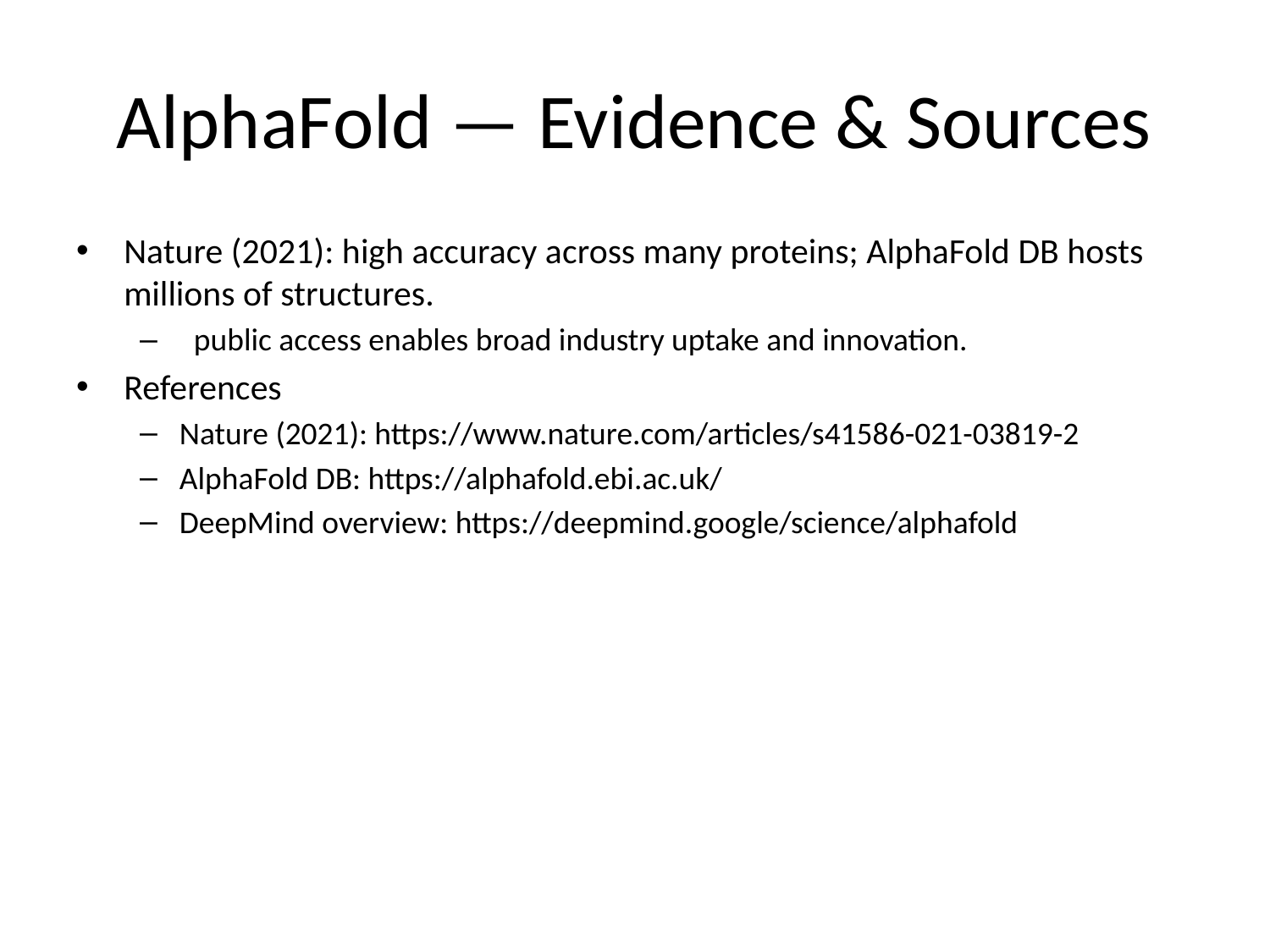

# AlphaFold — Evidence & Sources
Nature (2021): high accuracy across many proteins; AlphaFold DB hosts millions of structures.
  public access enables broad industry uptake and innovation.
References
Nature (2021): https://www.nature.com/articles/s41586-021-03819-2
AlphaFold DB: https://alphafold.ebi.ac.uk/
DeepMind overview: https://deepmind.google/science/alphafold